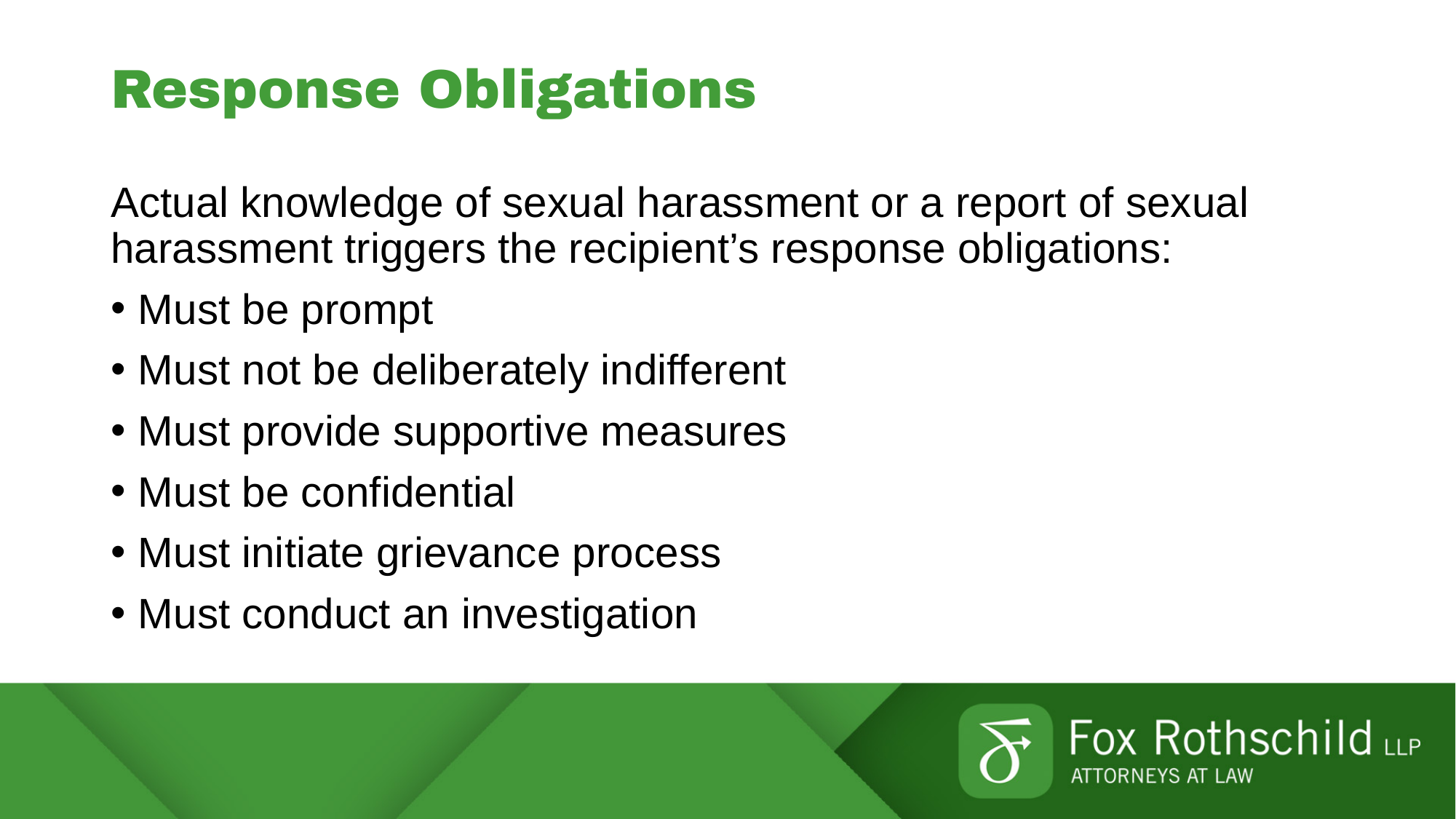

# Response Obligations
Actual knowledge of sexual harassment or a report of sexual harassment triggers the recipient’s response obligations:
Must be prompt
Must not be deliberately indifferent
Must provide supportive measures
Must be confidential
Must initiate grievance process
Must conduct an investigation